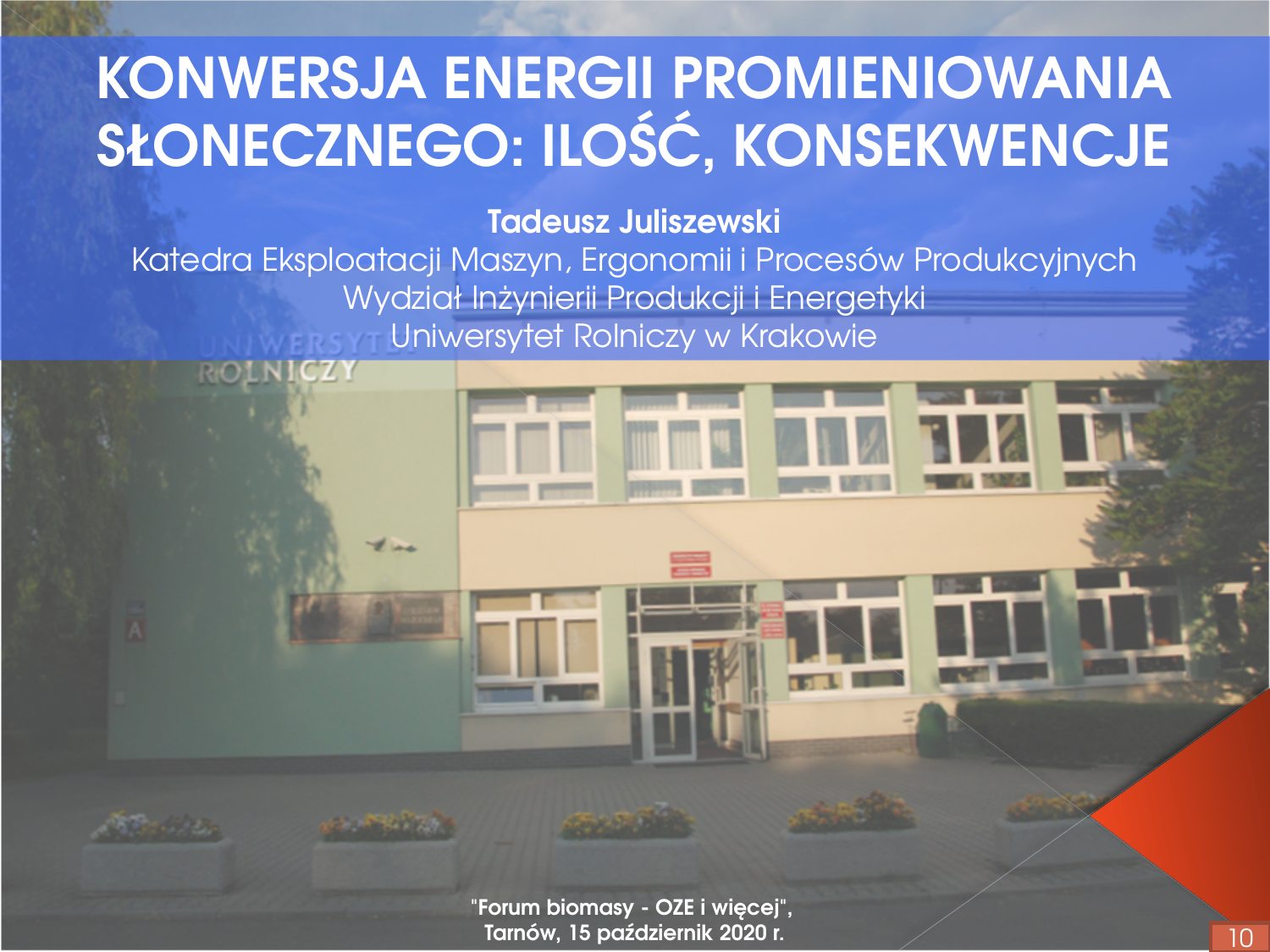

KONWERSJA ENERGII PROMIENIOWANIA SŁONECZNEGO: ILOŚĆ, KONSEKWENCJE

Tadeusz Juliszewski
Katedra Eksploatacji Maszyn, Ergonomii i Procesów Produkcyjnych
Wydział Inżynierii Produkcji i Energetyki
Uniwersytet Rolniczy w Krakowie
"Forum biomasy - OZE i więcej",
Tarnów, 15 październik 2020 r.
10